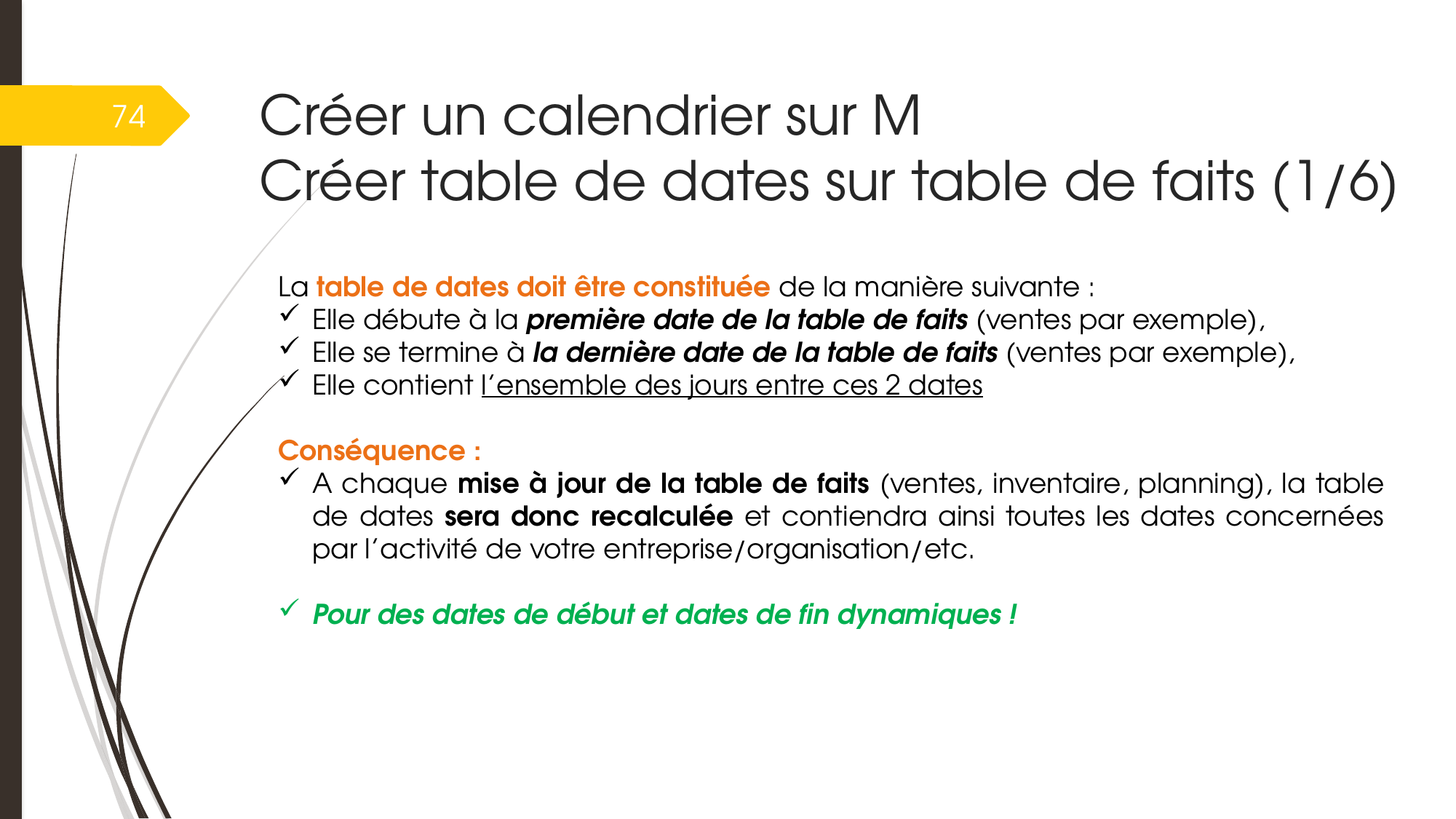

# Créer un calendrier sur M Créer table de dates sur table de faits (1/6)
74
La table de dates doit être constituée de la manière suivante :
Elle débute à la première date de la table de faits (ventes par exemple),
Elle se termine à la dernière date de la table de faits (ventes par exemple),
Elle contient l’ensemble des jours entre ces 2 dates

Conséquence :
A chaque mise à jour de la table de faits (ventes, inventaire, planning), la table de dates sera donc recalculée et contiendra ainsi toutes les dates concernées par l’activité de votre entreprise/organisation/etc.

Pour des dates de début et dates de fin dynamiques !